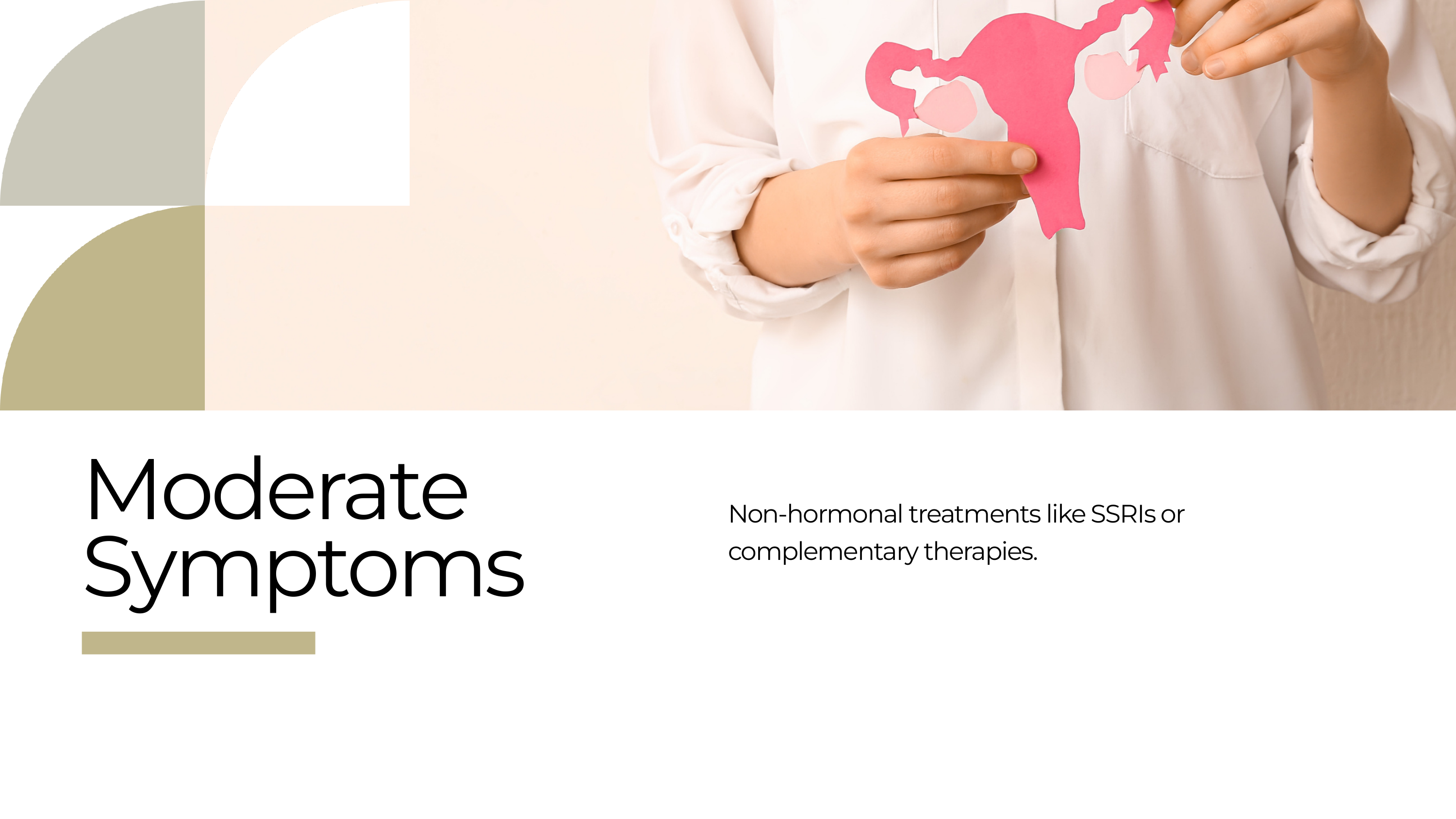

Moderate Symptoms
Non-hormonal treatments like SSRIs or complementary therapies.